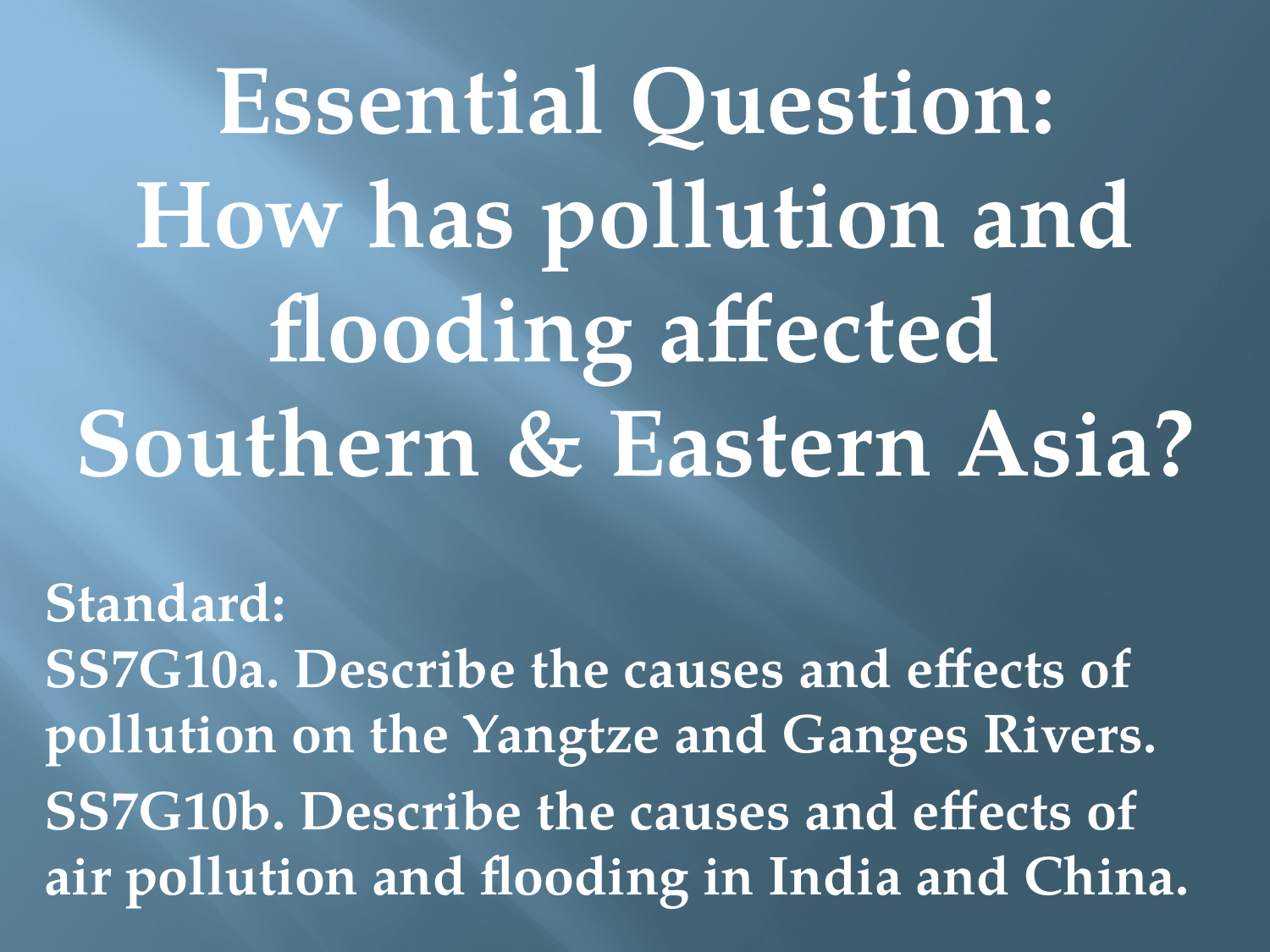

Essential Question:
How has pollution and flooding affected Southern & Eastern Asia?
Standard:
SS7G10a. Describe the causes and effects of pollution on the Yangtze and Ganges Rivers.
SS7G10b. Describe the causes and effects of air pollution and flooding in India and China.